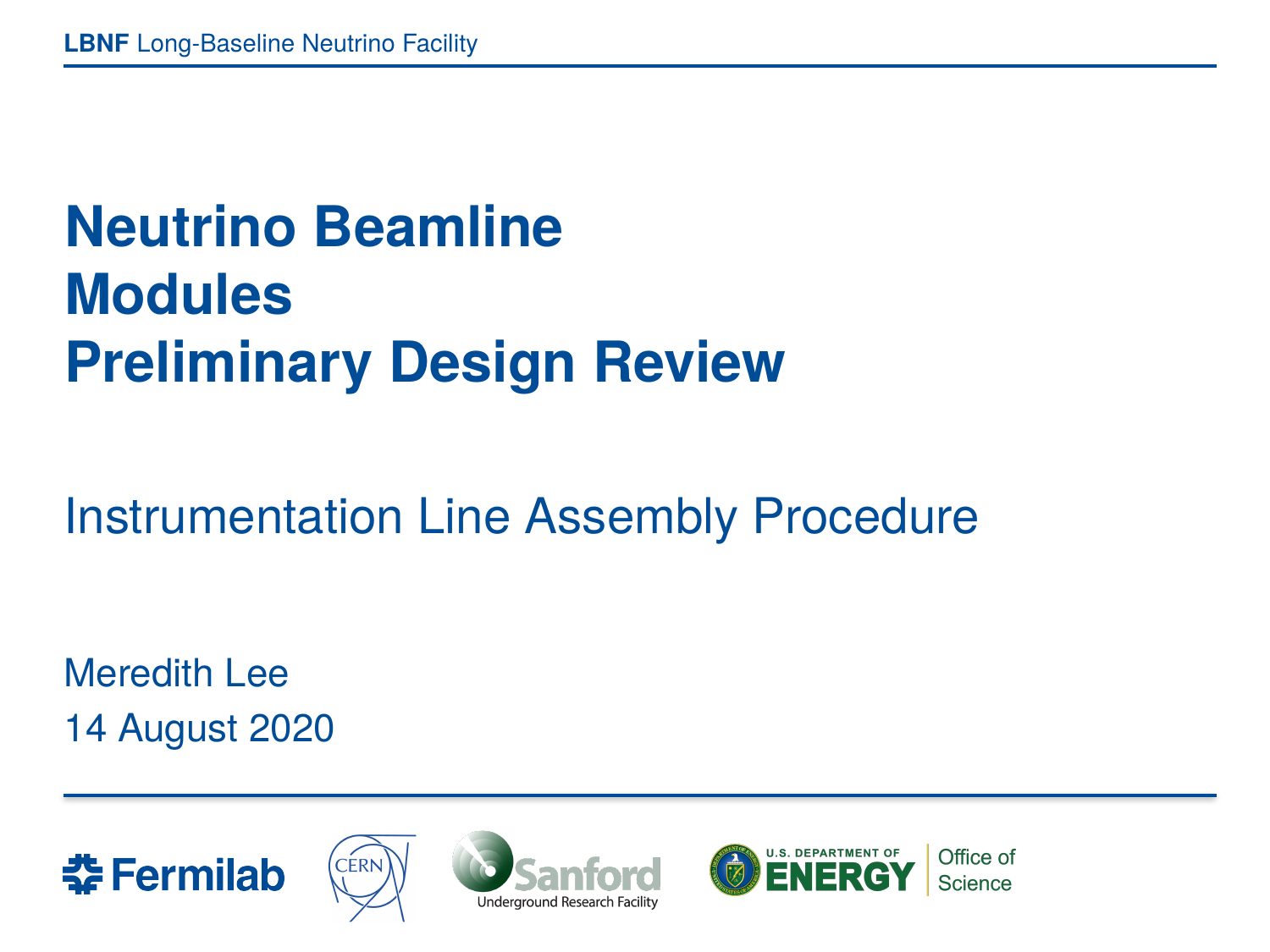

# Neutrino Beamline Modules Preliminary Design Review
Instrumentation Line Assembly Procedure
Meredith Lee
14 August 2020